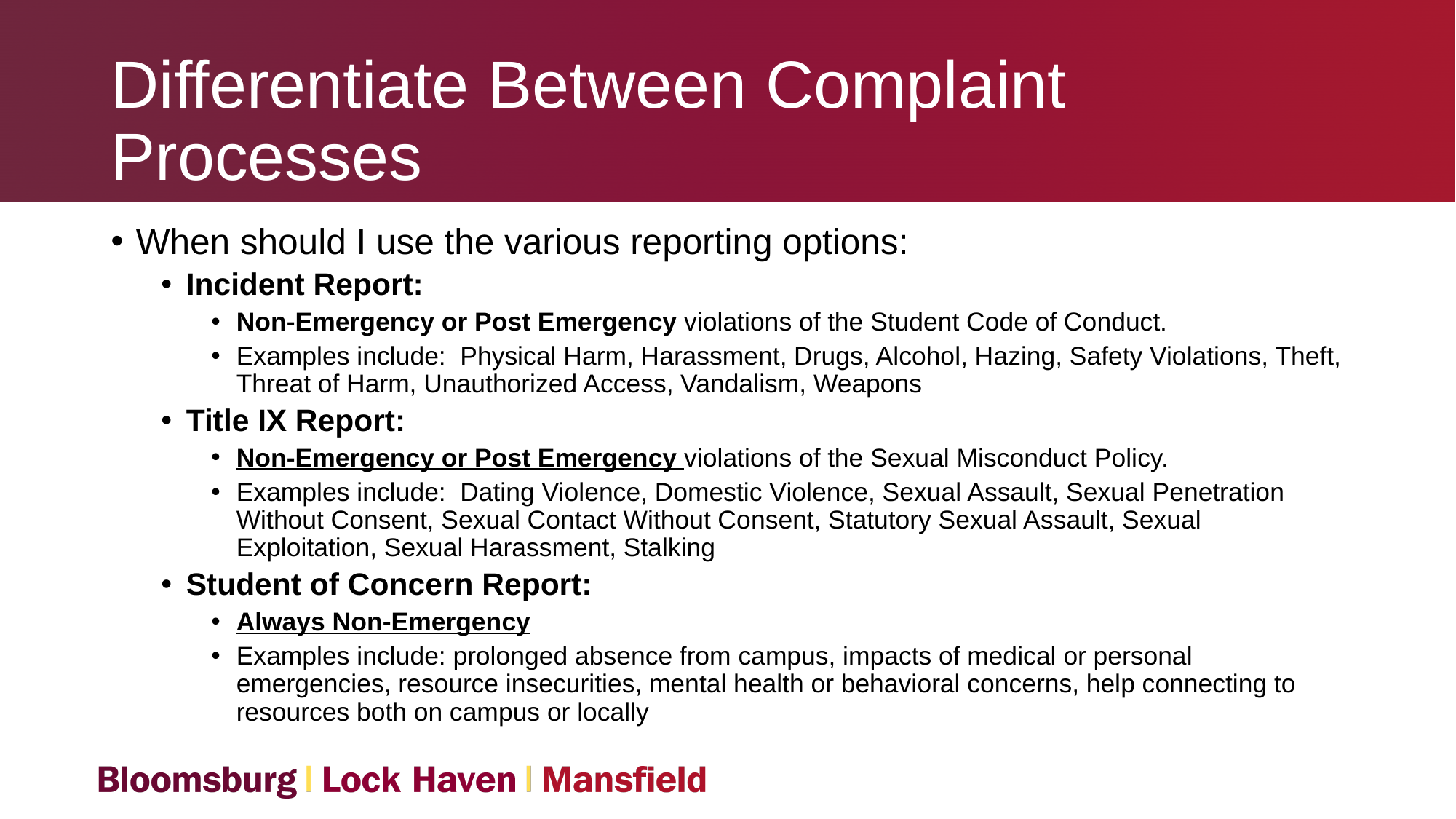

# Differentiate Between Complaint Processes
When should I use the various reporting options:
Incident Report:
Non-Emergency or Post Emergency violations of the Student Code of Conduct.
Examples include:  Physical Harm, Harassment, Drugs, Alcohol, Hazing, Safety Violations, Theft, Threat of Harm, Unauthorized Access, Vandalism, Weapons
Title IX Report:
Non-Emergency or Post Emergency violations of the Sexual Misconduct Policy.
Examples include:  Dating Violence, Domestic Violence, Sexual Assault, Sexual Penetration Without Consent, Sexual Contact Without Consent, Statutory Sexual Assault, Sexual Exploitation, Sexual Harassment, Stalking
Student of Concern Report:
Always Non-Emergency
Examples include: prolonged absence from campus, impacts of medical or personal emergencies, resource insecurities, mental health or behavioral concerns, help connecting to resources both on campus or locally